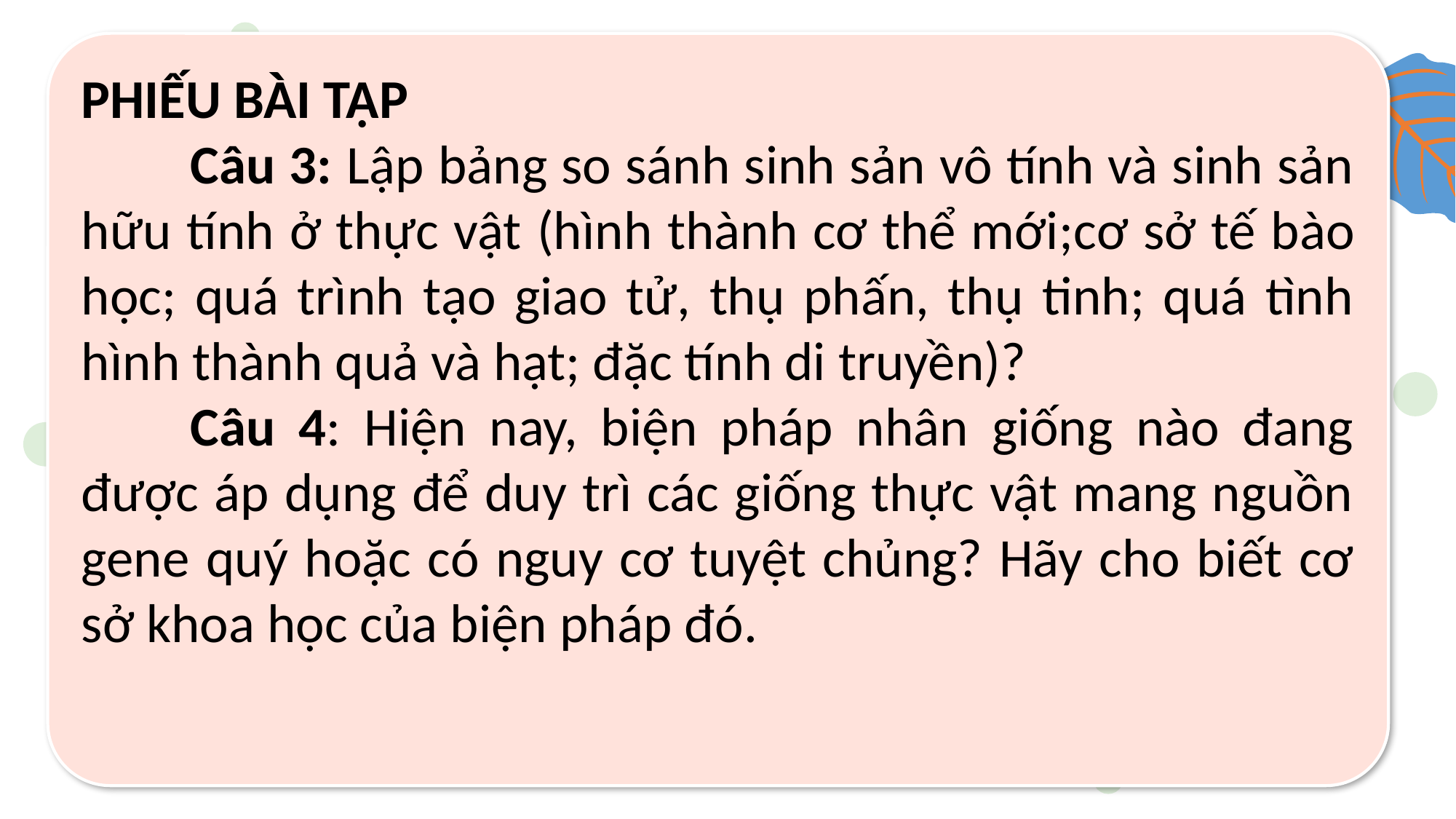

PHIẾU BÀI TẬP
	Câu 3: Lập bảng so sánh sinh sản vô tính và sinh sản hữu tính ở thực vật (hình thành cơ thể mới;cơ sở tế bào học; quá trình tạo giao tử, thụ phấn, thụ tinh; quá tình hình thành quả và hạt; đặc tính di truyền)?
	Câu 4: Hiện nay, biện pháp nhân giống nào đang được áp dụng để duy trì các giống thực vật mang nguồn gene quý hoặc có nguy cơ tuyệt chủng? Hãy cho biết cơ sở khoa học của biện pháp đó.